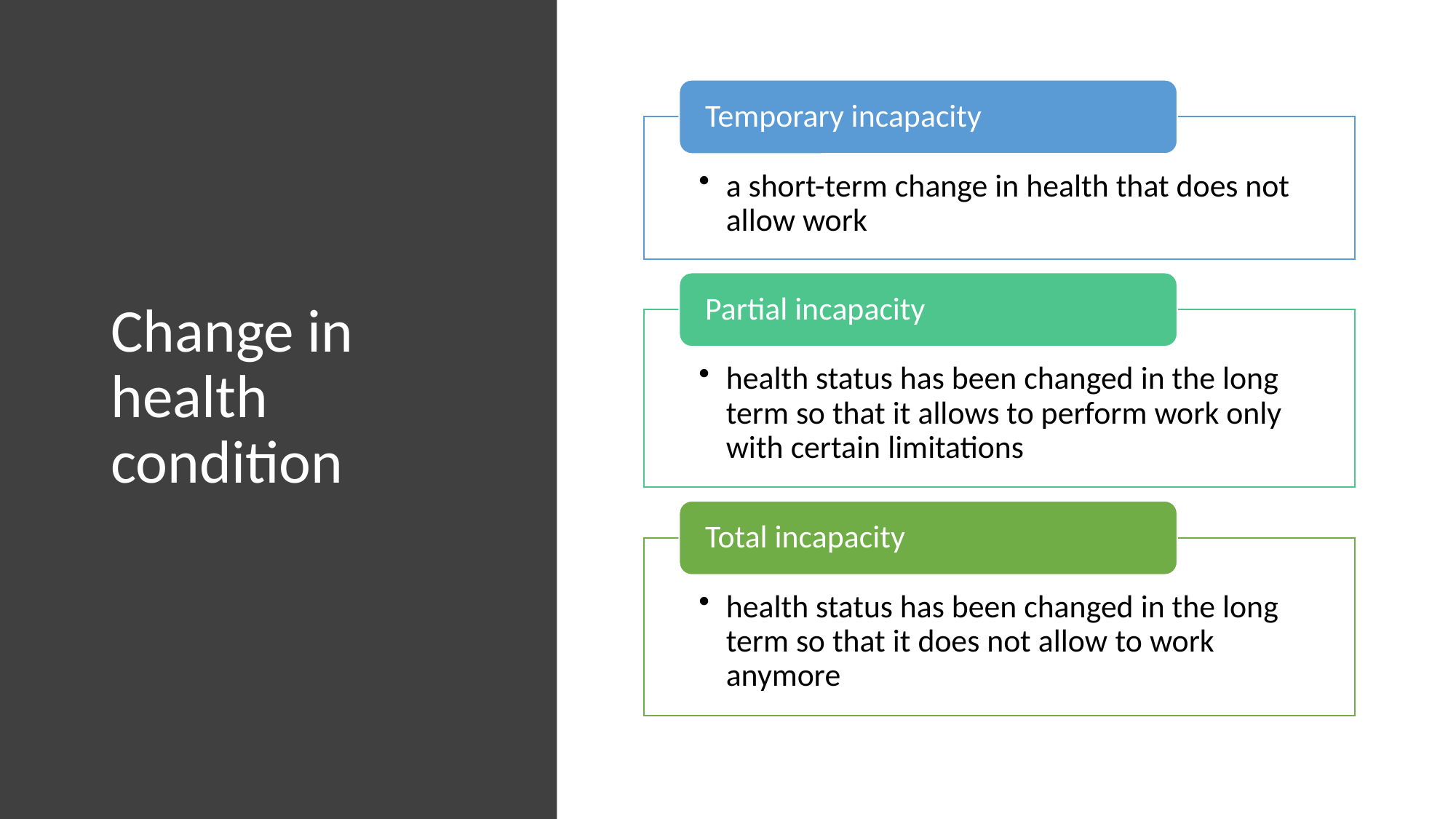

a short-term change in health that does not allow work
Temporary incapacity
health status has been changed in the long term so that it allows to perform work only with certain limitations
Partial incapacity
health status has been changed in the long term so that it does not allow to work anymore
Total incapacity
# Change in health condition